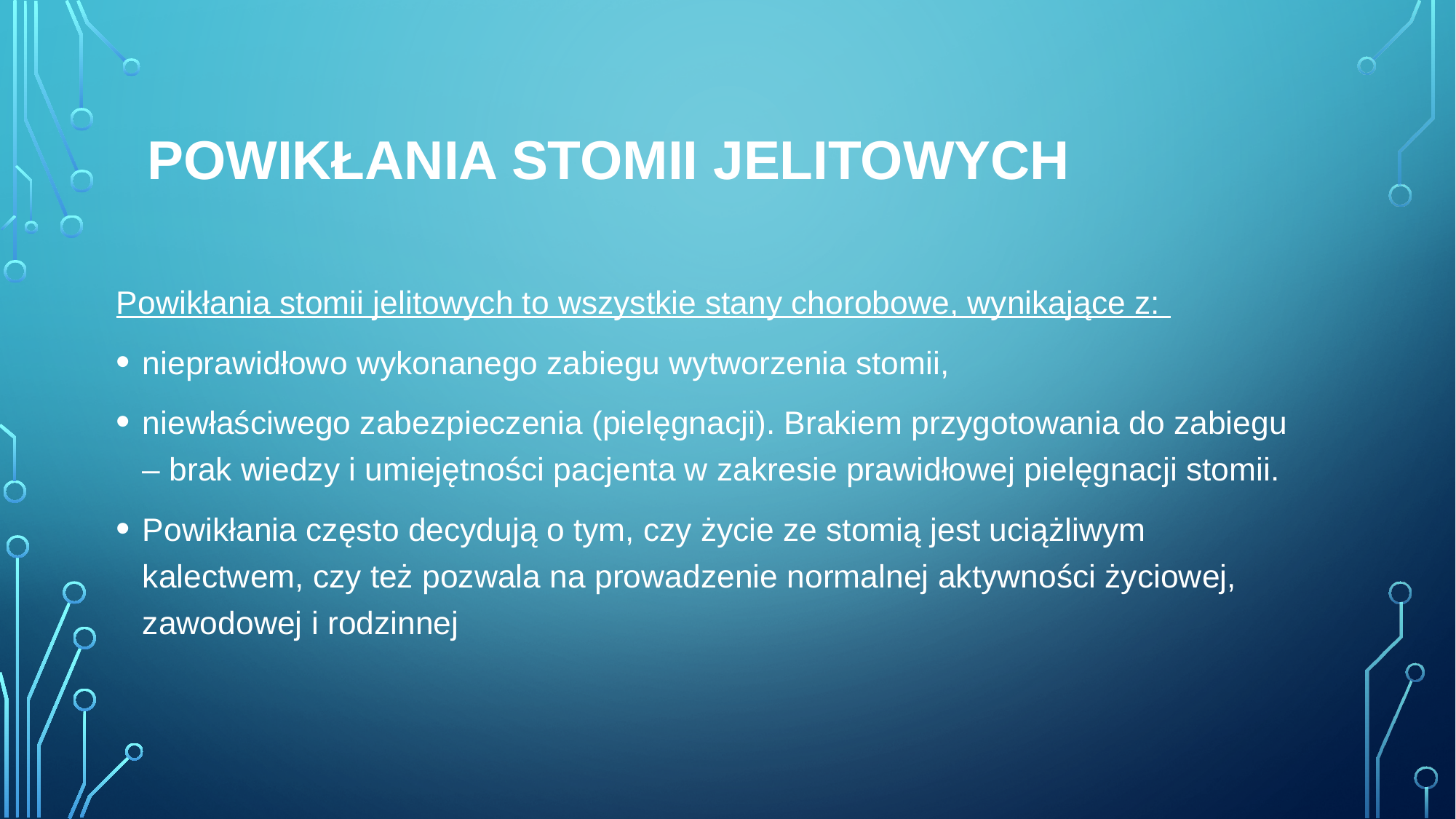

# Powikłania stomii jelitowych
Powikłania stomii jelitowych to wszystkie stany chorobowe, wynikające z:
nieprawidłowo wykonanego zabiegu wytworzenia stomii,
niewłaściwego zabezpieczenia (pielęgnacji). Brakiem przygotowania do zabiegu – brak wiedzy i umiejętności pacjenta w zakresie prawidłowej pielęgnacji stomii.
Powikłania często decydują o tym, czy życie ze stomią jest uciążliwym kalectwem, czy też pozwala na prowadzenie normalnej aktywności życiowej, zawodowej i rodzinnej